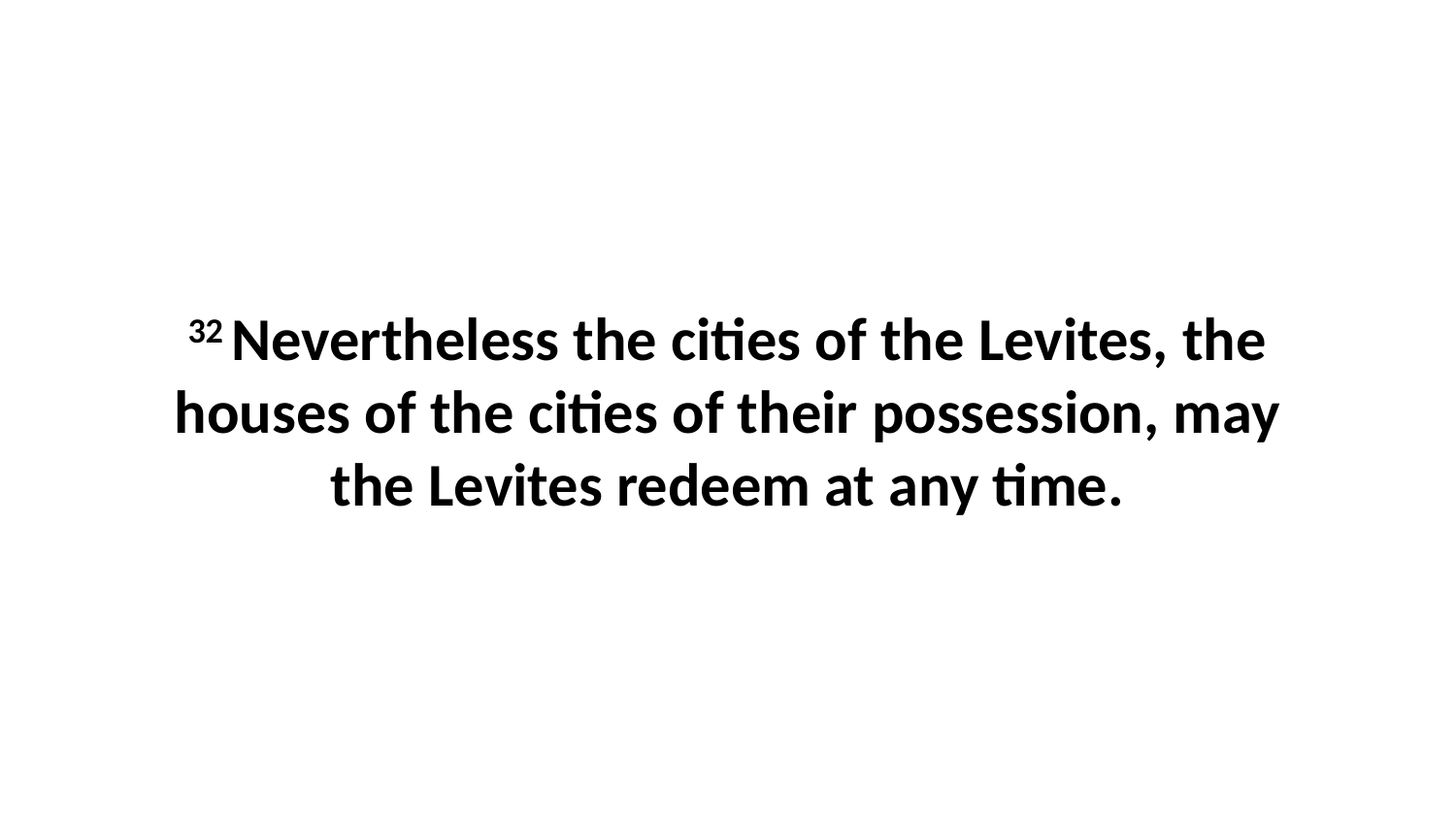

32 Nevertheless the cities of the Levites, the houses of the cities of their possession, may the Levites redeem at any time.